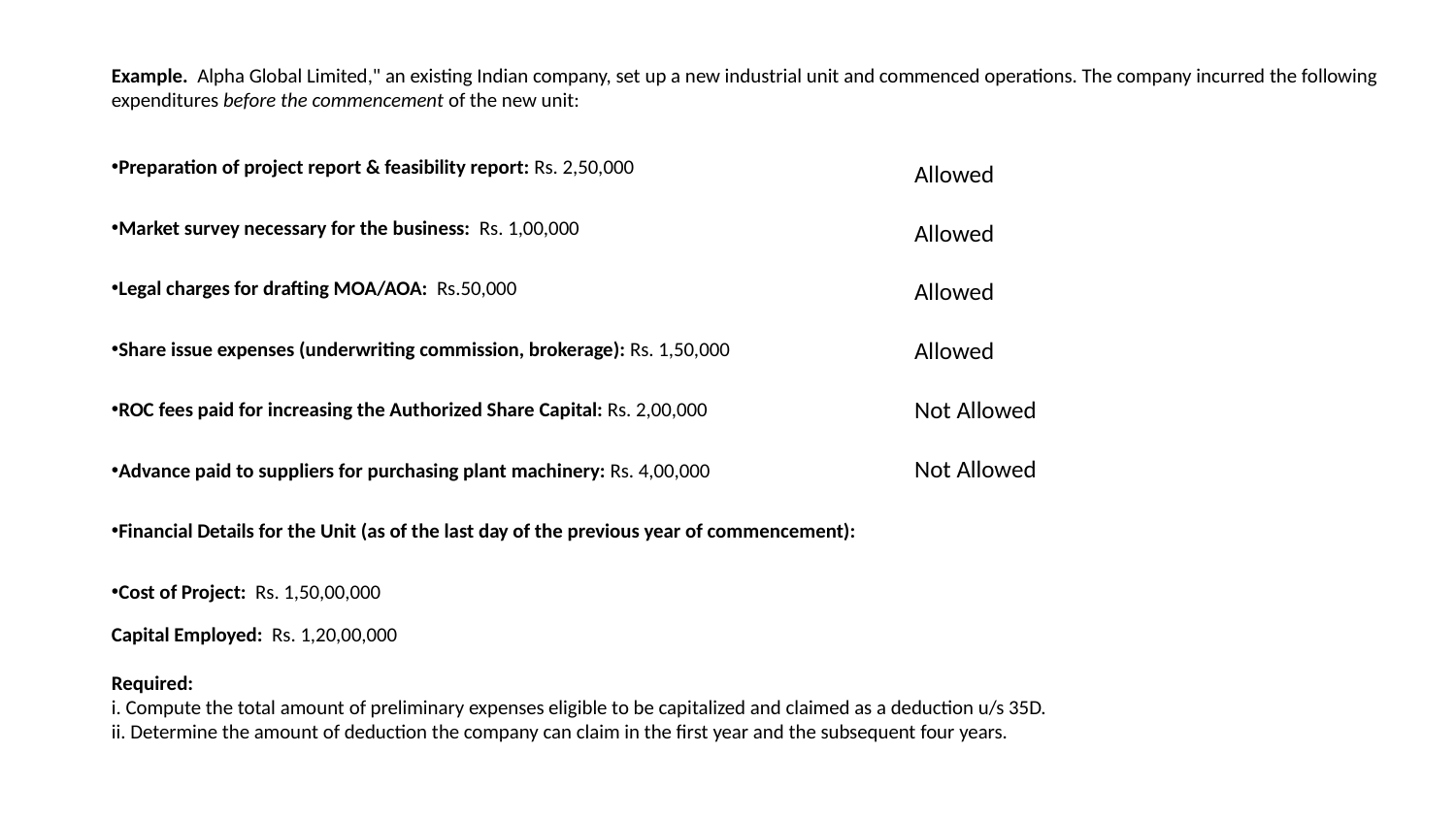

Example.  Alpha Global Limited," an existing Indian company, set up a new industrial unit and commenced operations. The company incurred the following expenditures before the commencement of the new unit:
Preparation of project report & feasibility report: Rs. 2,50,000
Market survey necessary for the business:  Rs. 1,00,000
Legal charges for drafting MOA/AOA:  Rs.50,000
Share issue expenses (underwriting commission, brokerage): Rs. 1,50,000
ROC fees paid for increasing the Authorized Share Capital: Rs. 2,00,000
Advance paid to suppliers for purchasing plant machinery: Rs. 4,00,000
Financial Details for the Unit (as of the last day of the previous year of commencement):
Cost of Project:  Rs. 1,50,00,000
Capital Employed:  Rs. 1,20,00,000

Required:
i. Compute the total amount of preliminary expenses eligible to be capitalized and claimed as a deduction u/s 35D.
ii. Determine the amount of deduction the company can claim in the first year and the subsequent four years.
| Allowed |
| --- |
| Allowed |
| Allowed |
| Allowed |
| Not Allowed |
| Not Allowed |